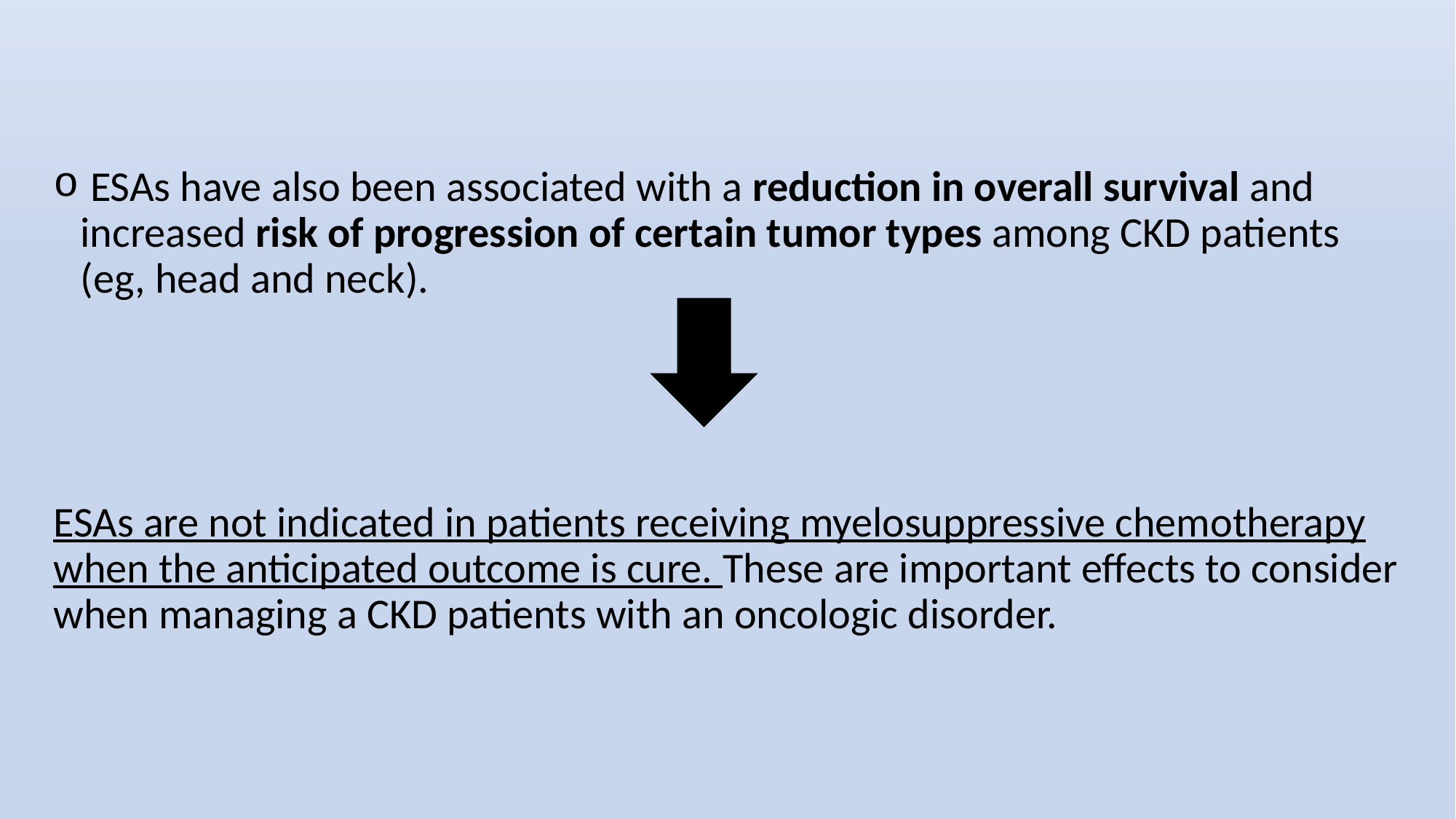

ESAs have also been associated with a reduction in overall survival and increased risk of progression of certain tumor types among CKD patients (eg, head and neck).

ESAs are not indicated in patients receiving myelosuppressive chemotherapy when the anticipated outcome is cure. These are important effects to consider when managing a CKD patients with an oncologic disorder.